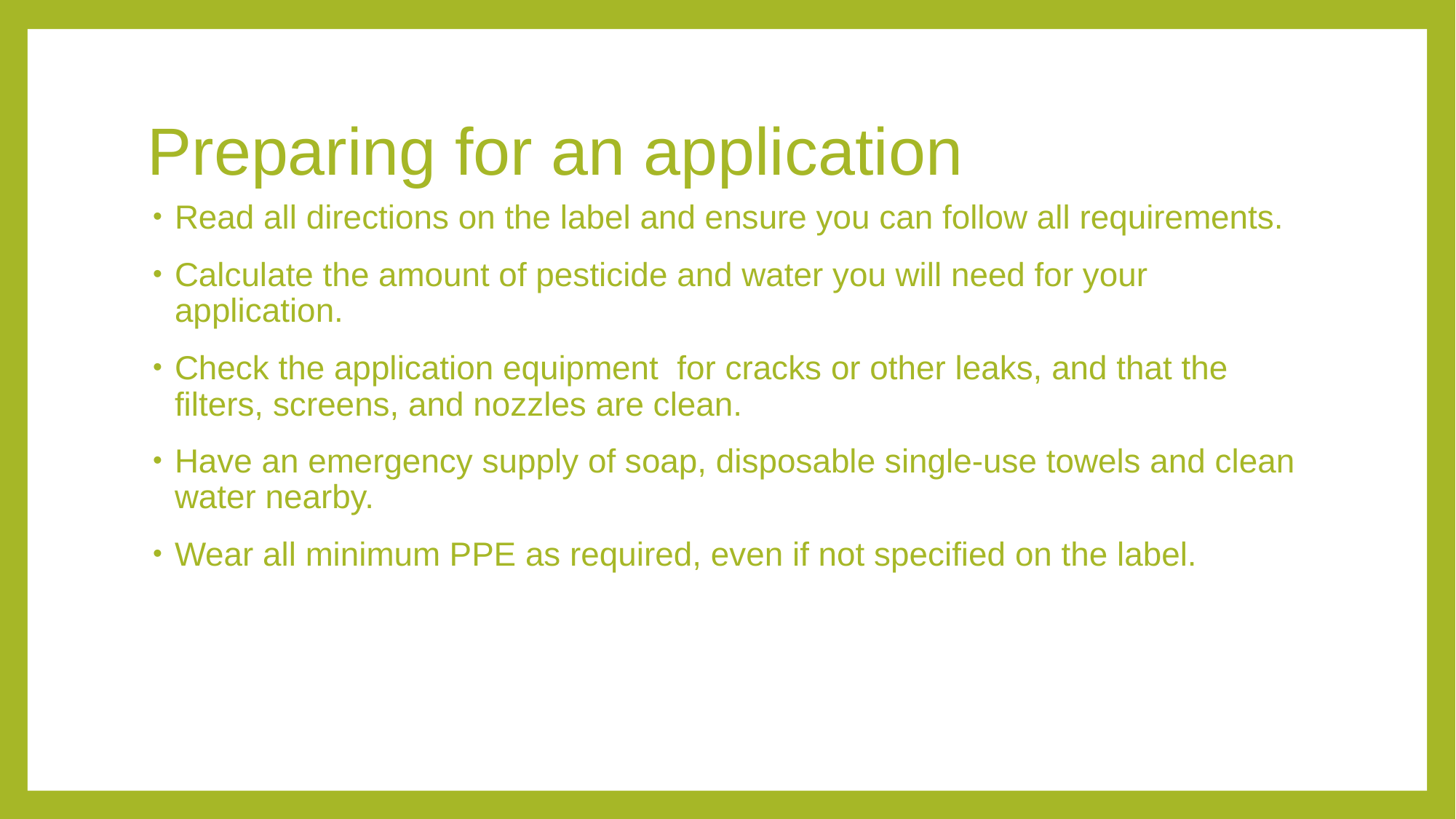

# Preparing for an application
Read all directions on the label and ensure you can follow all requirements.
Calculate the amount of pesticide and water you will need for your application.
Check the application equipment  for cracks or other leaks, and that the filters, screens, and nozzles are clean.
Have an emergency supply of soap, disposable single-use towels and clean water nearby.
Wear all minimum PPE as required, even if not specified on the label.